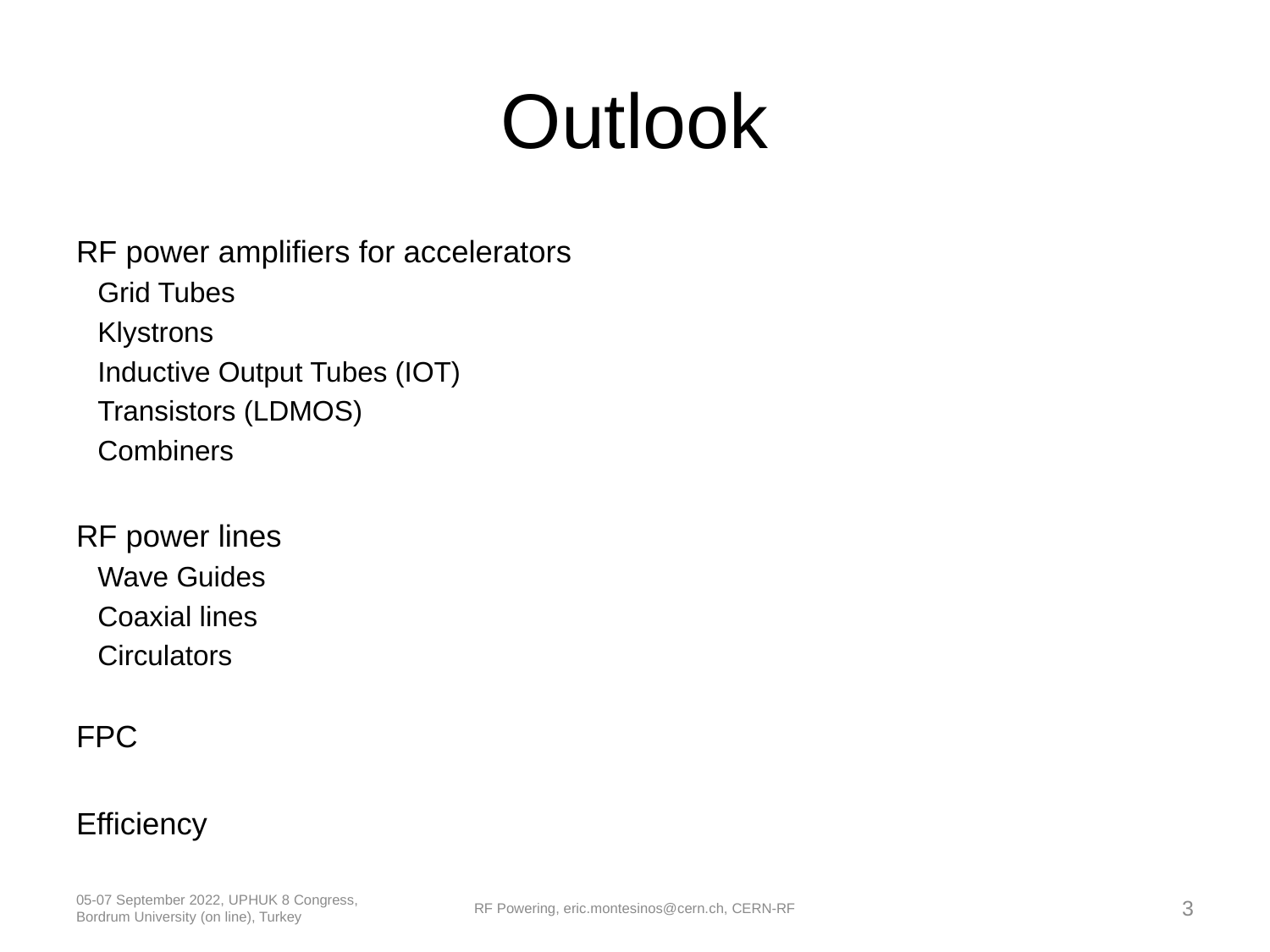

# Outlook
RF power amplifiers for accelerators
Grid Tubes
Klystrons
Inductive Output Tubes (IOT)
Transistors (LDMOS)
Combiners

RF power lines
Wave Guides
Coaxial lines
Circulators

FPC

Efficiency
05-07 September 2022, UPHUK 8 Congress, Bordrum University (on line), Turkey
RF Powering, eric.montesinos@cern.ch, CERN-RF
3